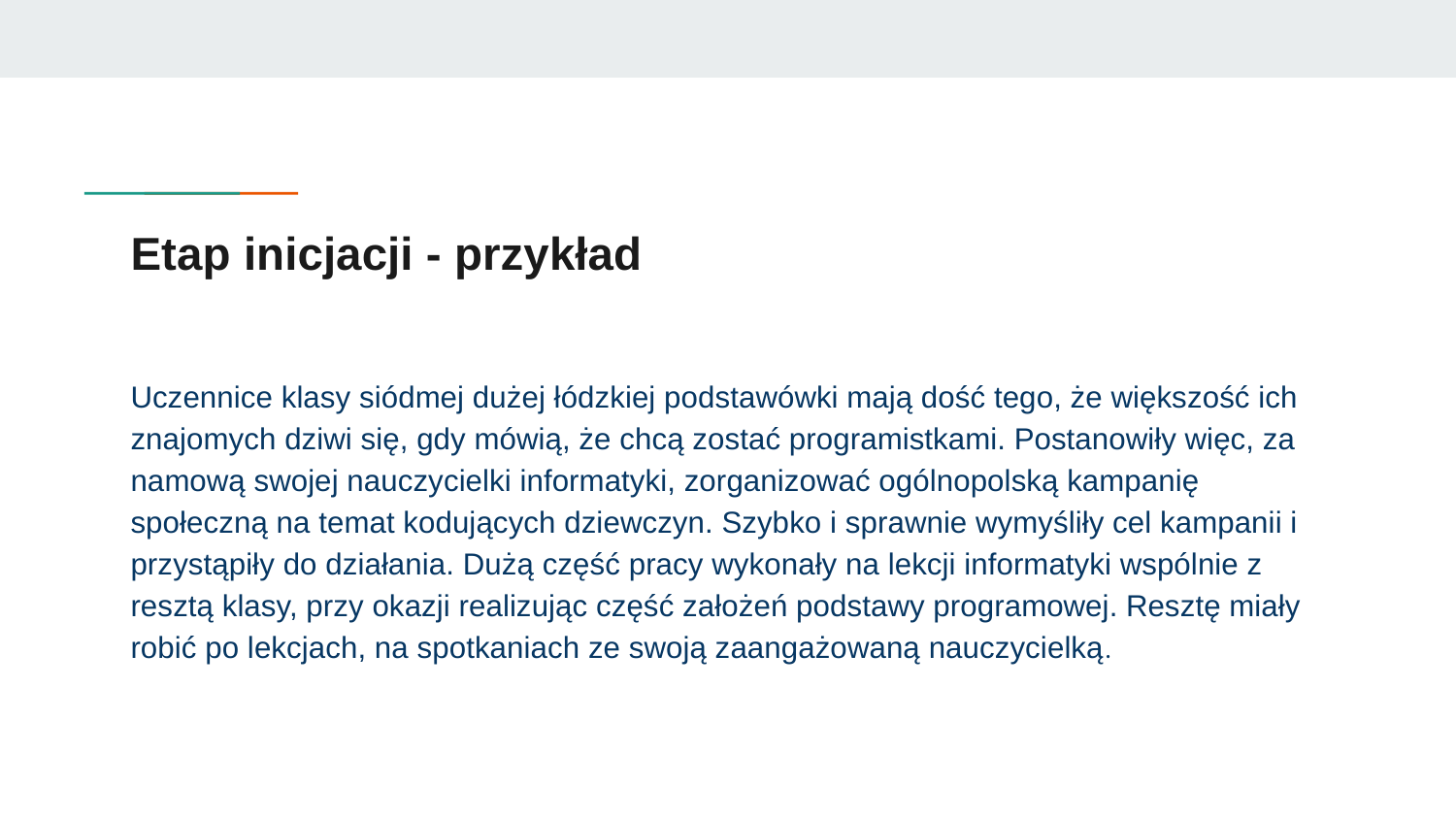

# Etap inicjacji - przykład

Uczennice klasy siódmej dużej łódzkiej podstawówki mają dość tego, że większość ich znajomych dziwi się, gdy mówią, że chcą zostać programistkami. Postanowiły więc, za namową swojej nauczycielki informatyki, zorganizować ogólnopolską kampanię społeczną na temat kodujących dziewczyn. Szybko i sprawnie wymyśliły cel kampanii i przystąpiły do działania. Dużą część pracy wykonały na lekcji informatyki wspólnie z resztą klasy, przy okazji realizując część założeń podstawy programowej. Resztę miały robić po lekcjach, na spotkaniach ze swoją zaangażowaną nauczycielką.